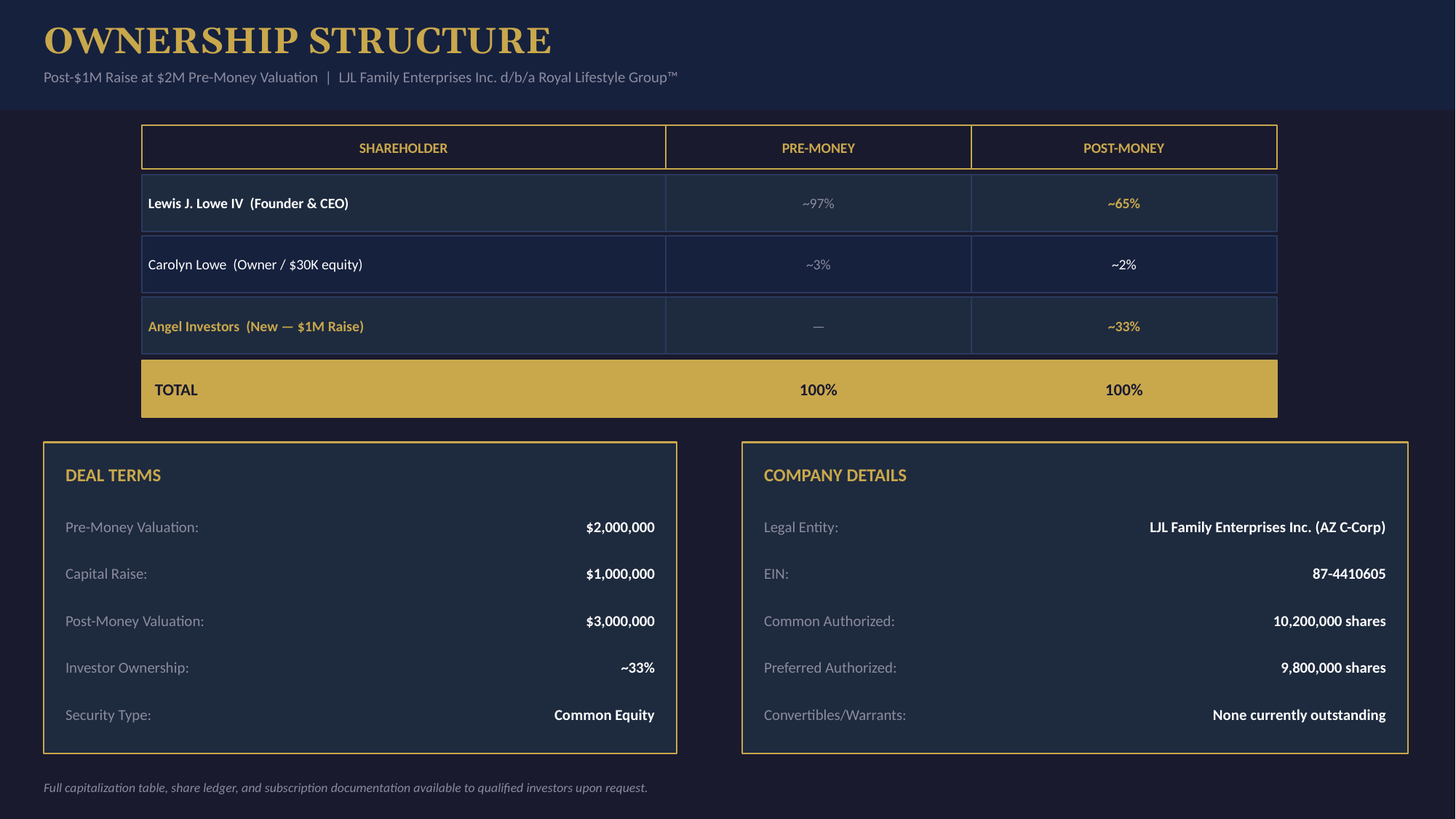

OWNERSHIP STRUCTURE
Post-$1M Raise at $2M Pre-Money Valuation  |  LJL Family Enterprises Inc. d/b/a Royal Lifestyle Group™

SHAREHOLDER

PRE-MONEY

POST-MONEY

Lewis J. Lowe IV  (Founder & CEO)

~97%

~65%

Carolyn Lowe  (Owner / $30K equity)

~3%

~2%

Angel Investors  (New — $1M Raise)

—

~33%

TOTAL
100%
100%

DEAL TERMS
COMPANY DETAILS
Pre-Money Valuation:
$2,000,000
Legal Entity:
LJL Family Enterprises Inc. (AZ C-Corp)
Capital Raise:
$1,000,000
EIN:
87-4410605
Post-Money Valuation:
$3,000,000
Common Authorized:
10,200,000 shares
Investor Ownership:
~33%
Preferred Authorized:
9,800,000 shares
Security Type:
Common Equity
Convertibles/Warrants:
None currently outstanding
Full capitalization table, share ledger, and subscription documentation available to qualified investors upon request.